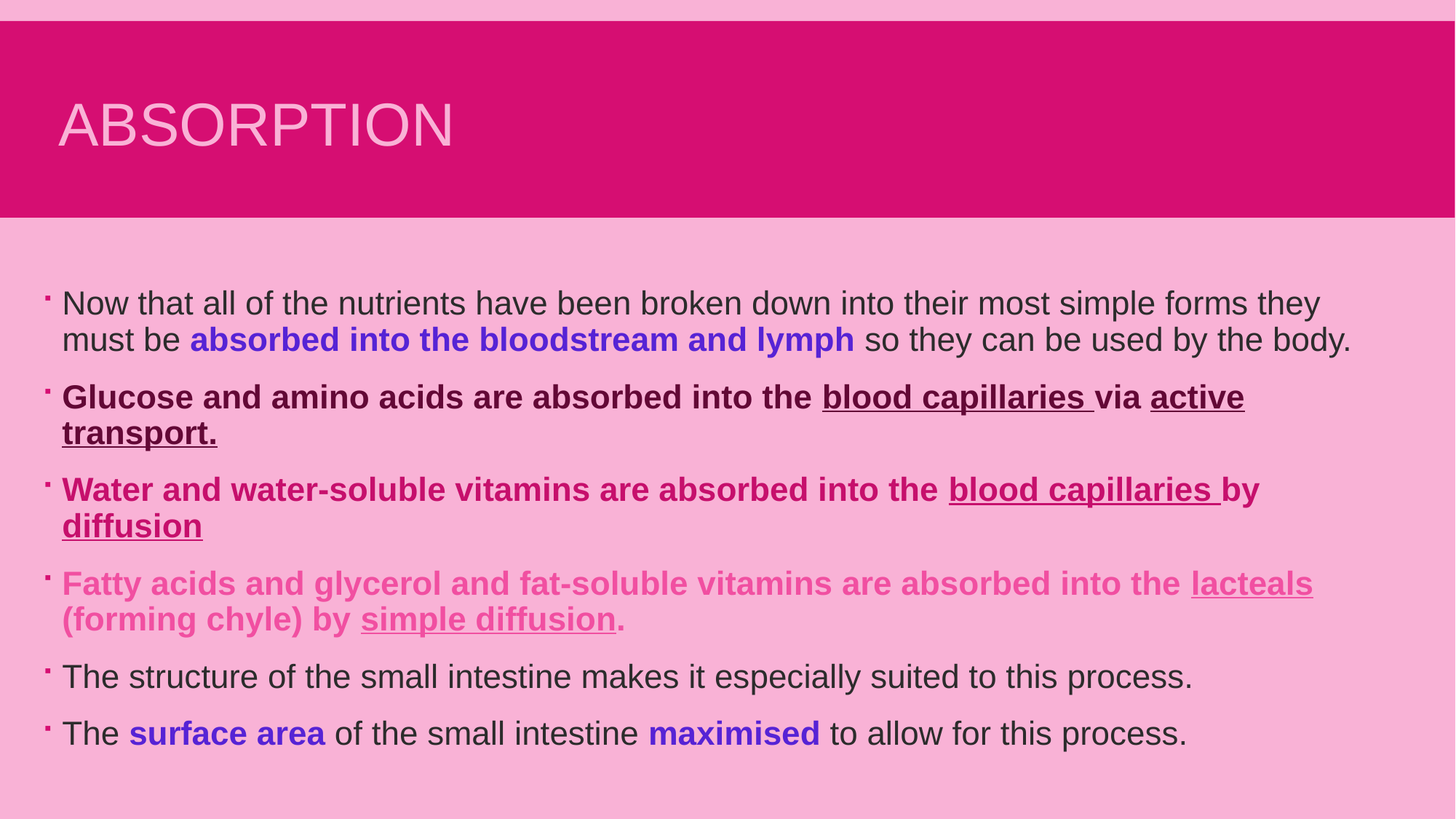

# Absorption
Now that all of the nutrients have been broken down into their most simple forms they must be absorbed into the bloodstream and lymph so they can be used by the body.
Glucose and amino acids are absorbed into the blood capillaries via active transport.
Water and water-soluble vitamins are absorbed into the blood capillaries by diffusion
Fatty acids and glycerol and fat-soluble vitamins are absorbed into the lacteals (forming chyle) by simple diffusion.
The structure of the small intestine makes it especially suited to this process.
The surface area of the small intestine maximised to allow for this process.